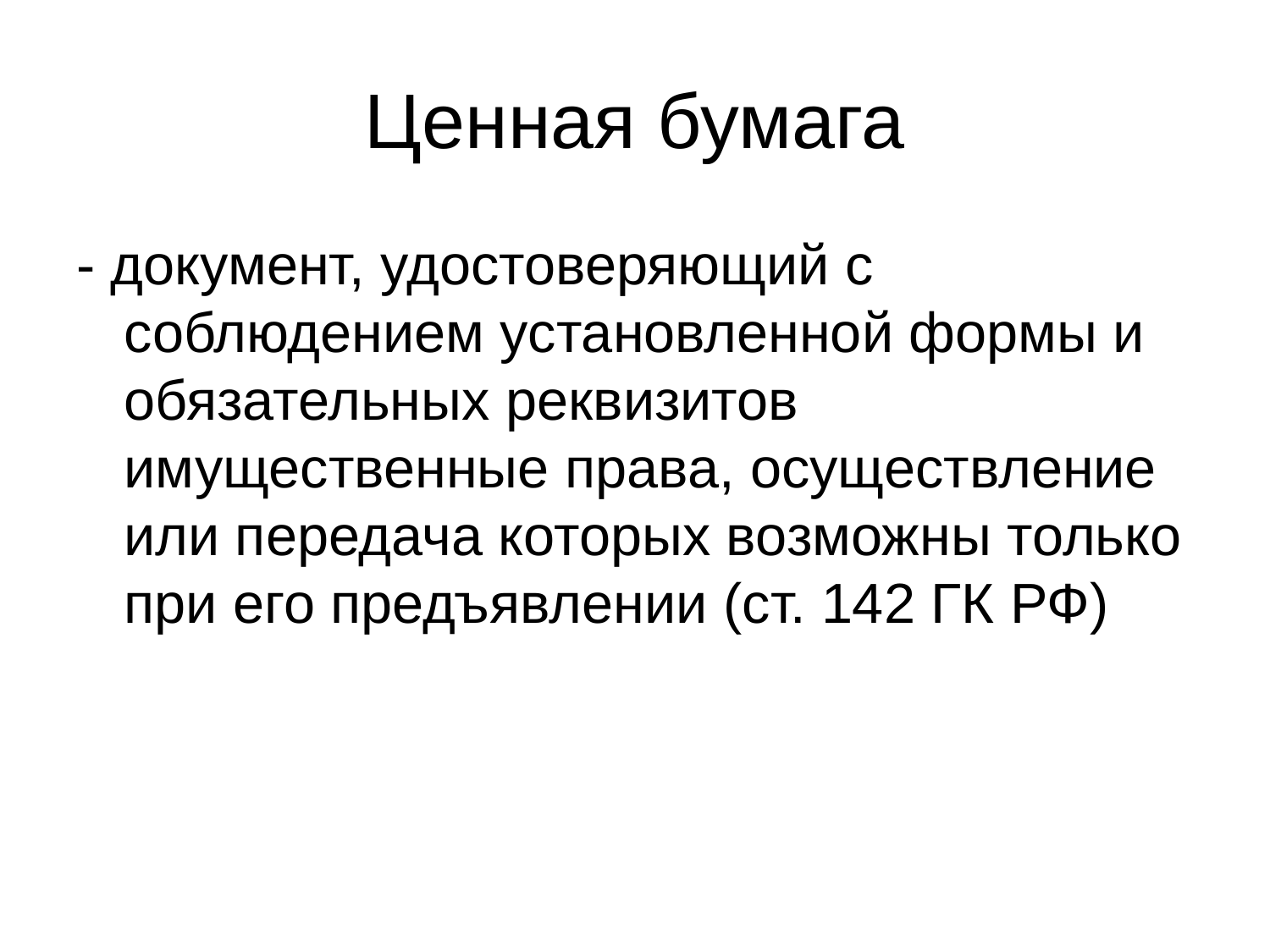

# Ценная бумага
- документ, удостоверяющий с соблюдением установленной формы и обязательных реквизитов имущественные права, осуществление или передача которых возможны только при его предъявлении (ст. 142 ГК РФ)